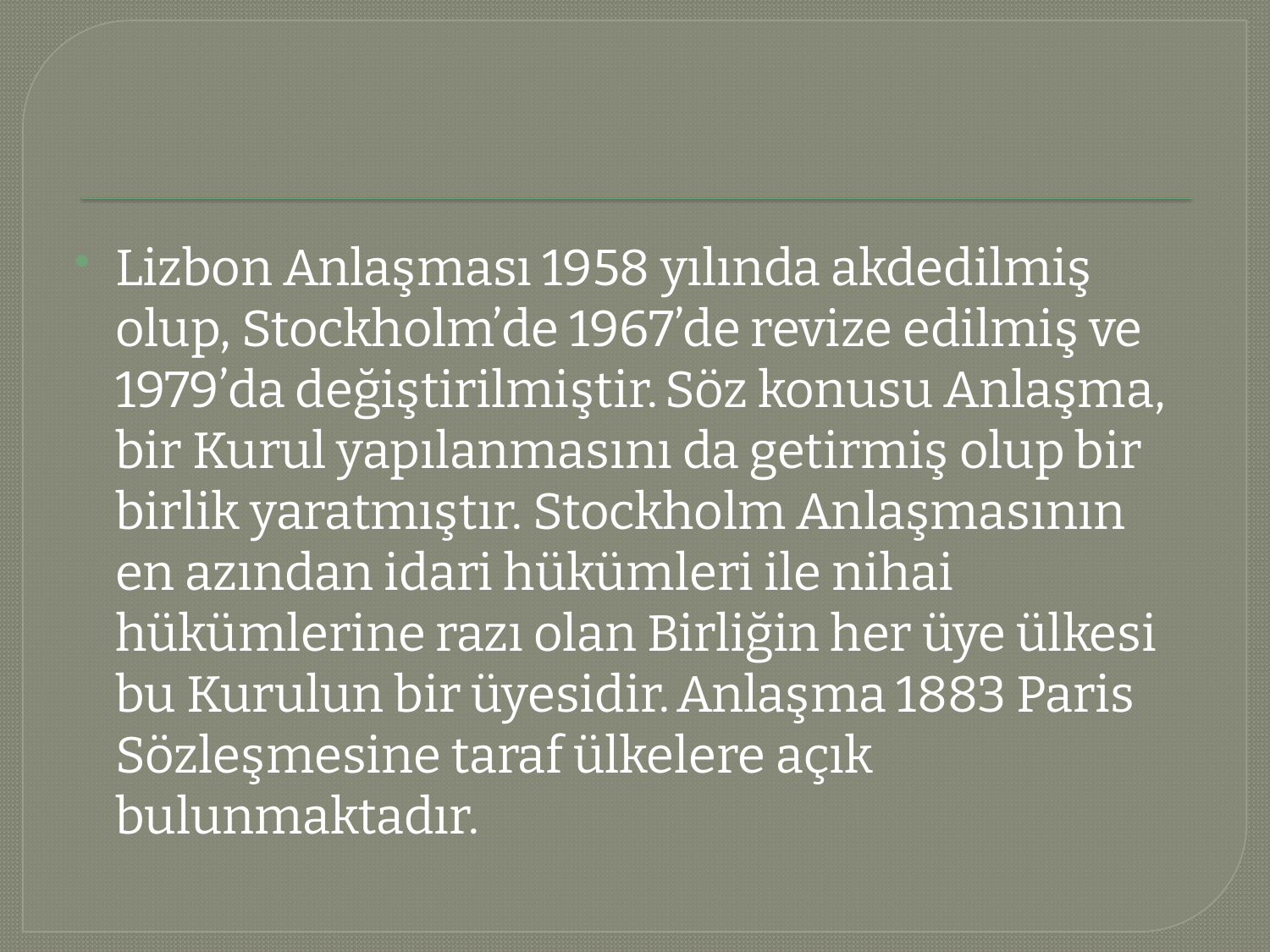

#
Lizbon Anlaşması 1958 yılında akdedilmiş olup, Stockholm’de 1967’de revize edilmiş ve 1979’da değiştirilmiştir. Söz konusu Anlaşma, bir Kurul yapılanmasını da getirmiş olup bir birlik yaratmıştır. Stockholm Anlaşmasının en azından idari hükümleri ile nihai hükümlerine razı olan Birliğin her üye ülkesi bu Kurulun bir üyesidir. Anlaşma 1883 Paris Sözleşmesine taraf ülkelere açık bulunmaktadır.